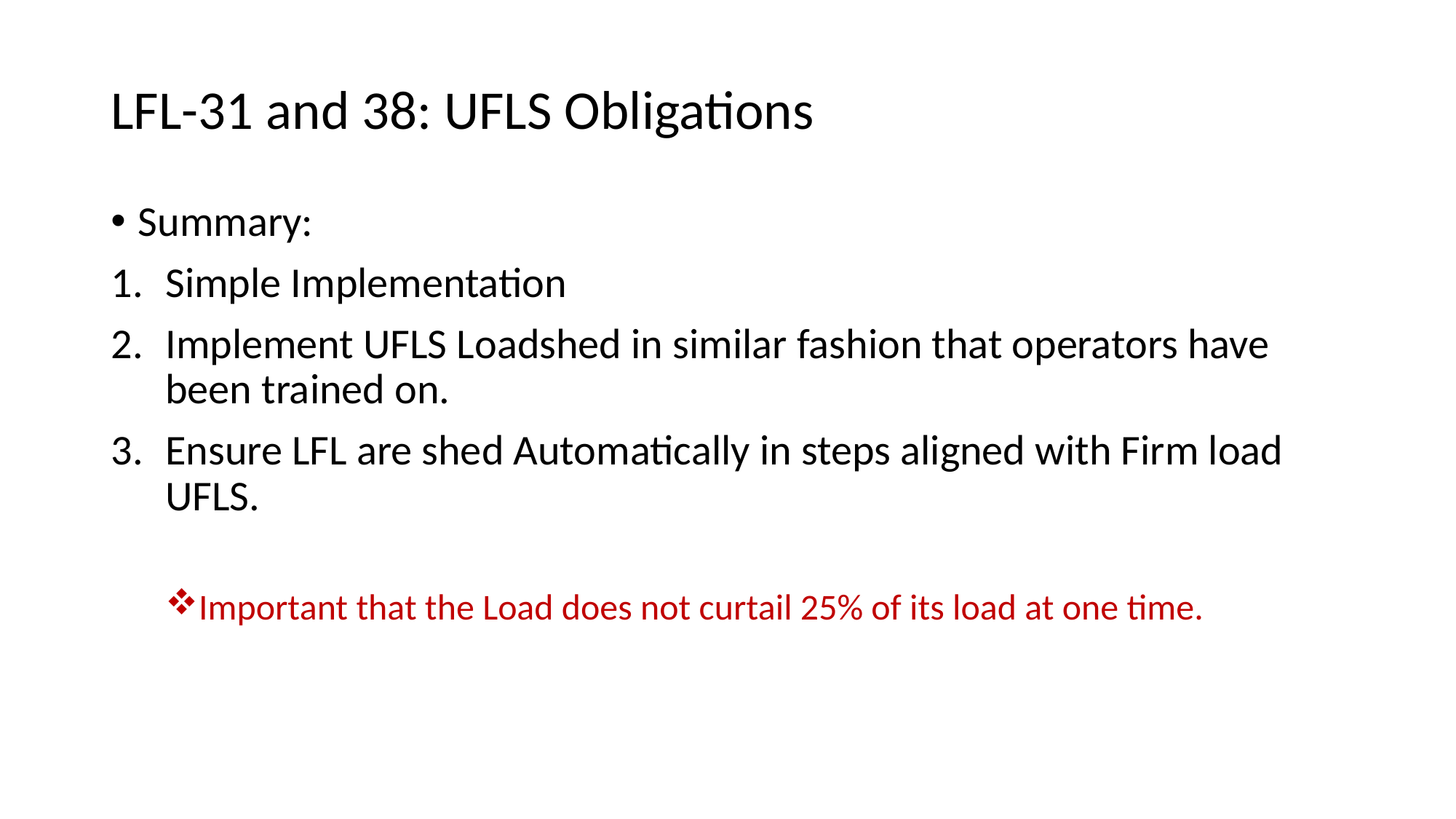

# LFL-31 and 38: UFLS Obligations
Summary:
Simple Implementation
Implement UFLS Loadshed in similar fashion that operators have been trained on.
Ensure LFL are shed Automatically in steps aligned with Firm load UFLS.

Important that the Load does not curtail 25% of its load at one time.